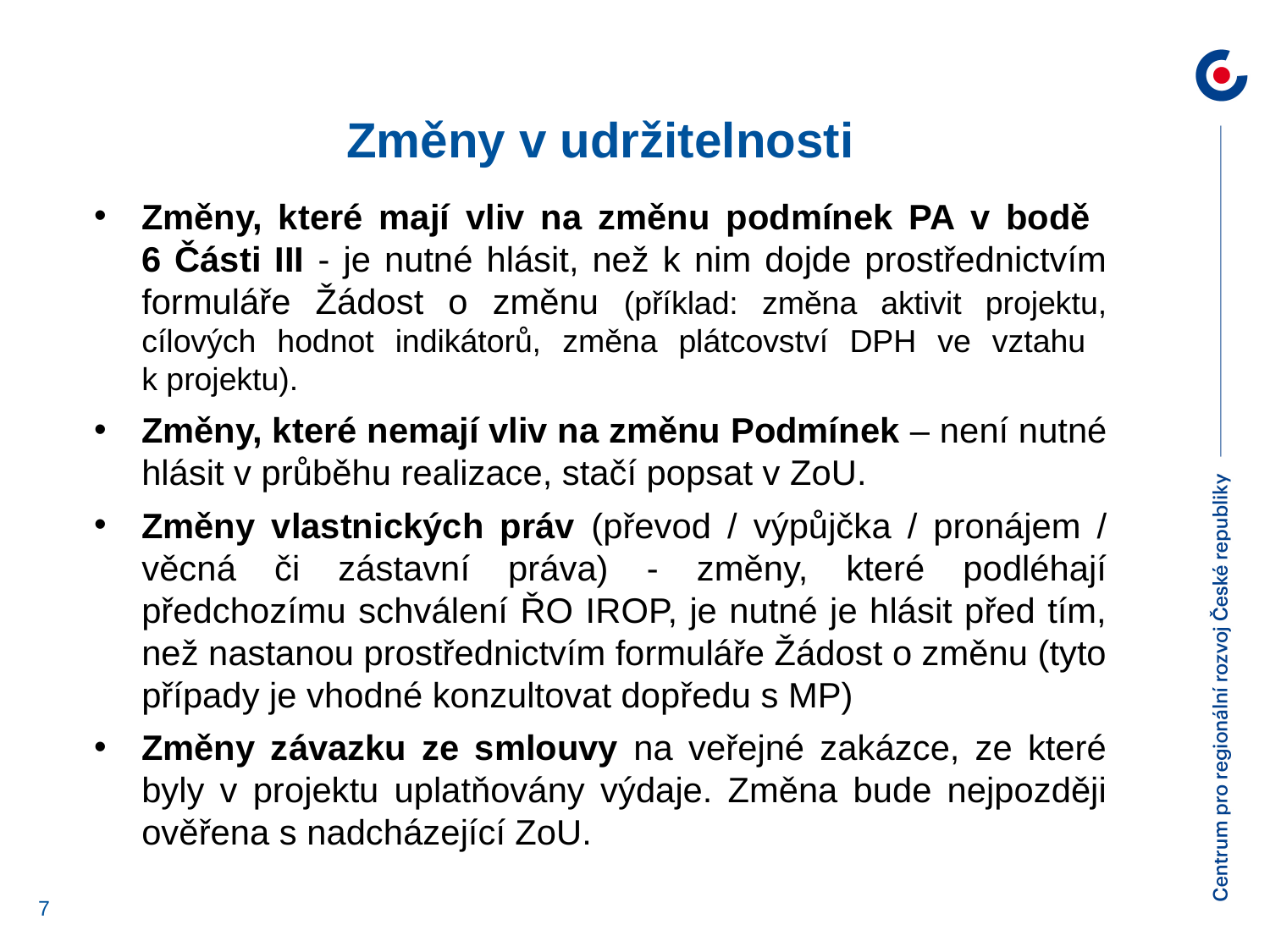

# Změny v udržitelnosti
Změny, které mají vliv na změnu podmínek PA v bodě
6 Části III - je nutné hlásit, než k nim dojde prostřednictvím formuláře Žádost o změnu (příklad: změna aktivit projektu, cílových hodnot indikátorů, změna plátcovství DPH ve vztahu
k projektu).
Změny, které nemají vliv na změnu Podmínek – není nutné hlásit v průběhu realizace, stačí popsat v ZoU.
Změny vlastnických práv (převod / výpůjčka / pronájem / věcná či zástavní práva) - změny, které podléhají předchozímu schválení ŘO IROP, je nutné je hlásit před tím, než nastanou prostřednictvím formuláře Žádost o změnu (tyto případy je vhodné konzultovat dopředu s MP)
Změny závazku ze smlouvy na veřejné zakázce, ze které byly v projektu uplatňovány výdaje. Změna bude nejpozději ověřena s nadcházející ZoU.

7